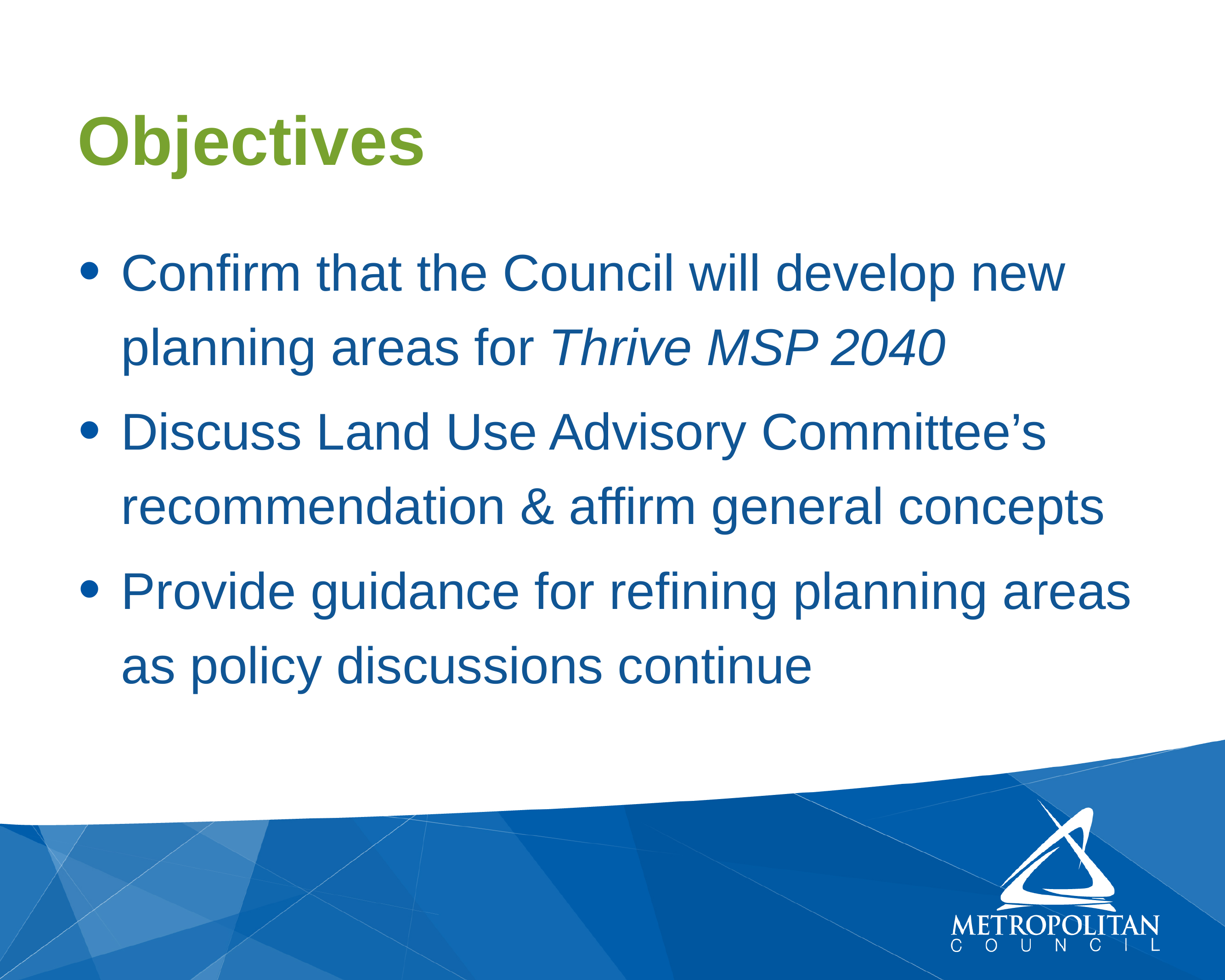

# Objectives
Confirm that the Council will develop new  planning areas for Thrive MSP 2040
Discuss Land Use Advisory Committee’s recommendation & affirm general concepts
Provide guidance for refining planning areas as policy discussions continue